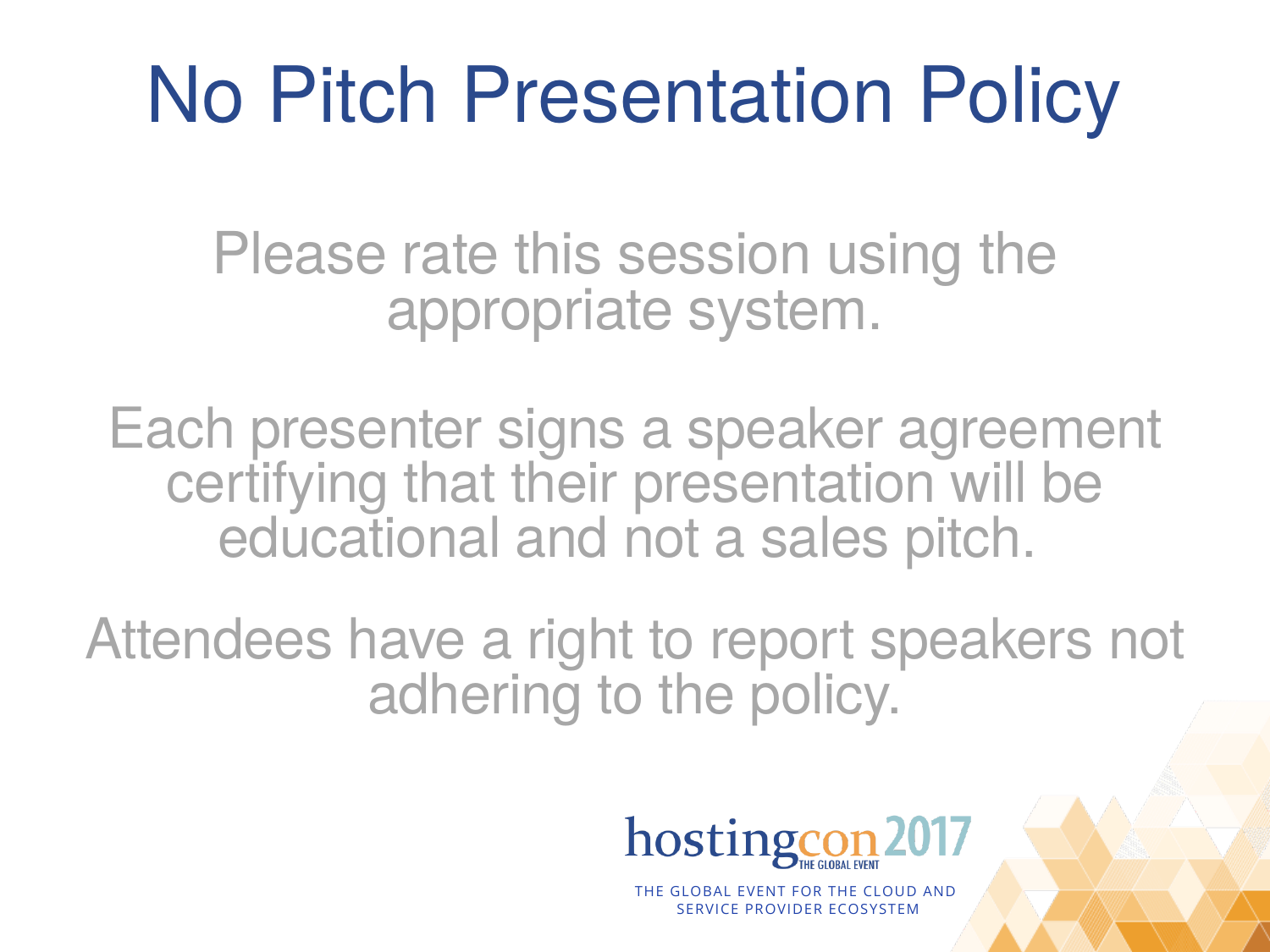

No Pitch Presentation Policy
Please rate this session using the appropriate system.

Each presenter signs a speaker agreement certifying that their presentation will be educational and not a sales pitch.
Attendees have a right to report speakers not adhering to the policy.